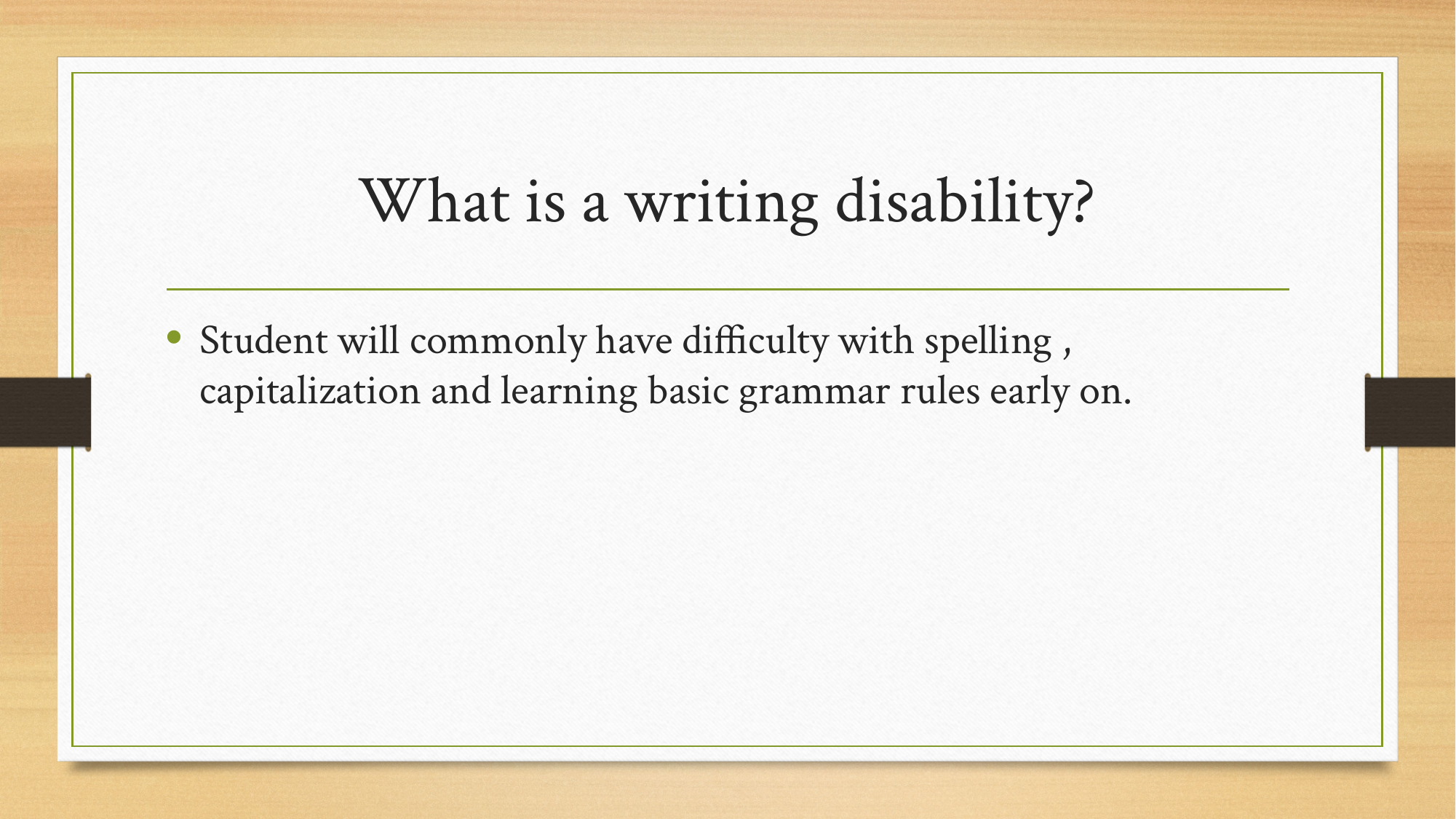

# What is a writing disability?
Student will commonly have difficulty with spelling , capitalization and learning basic grammar rules early on.